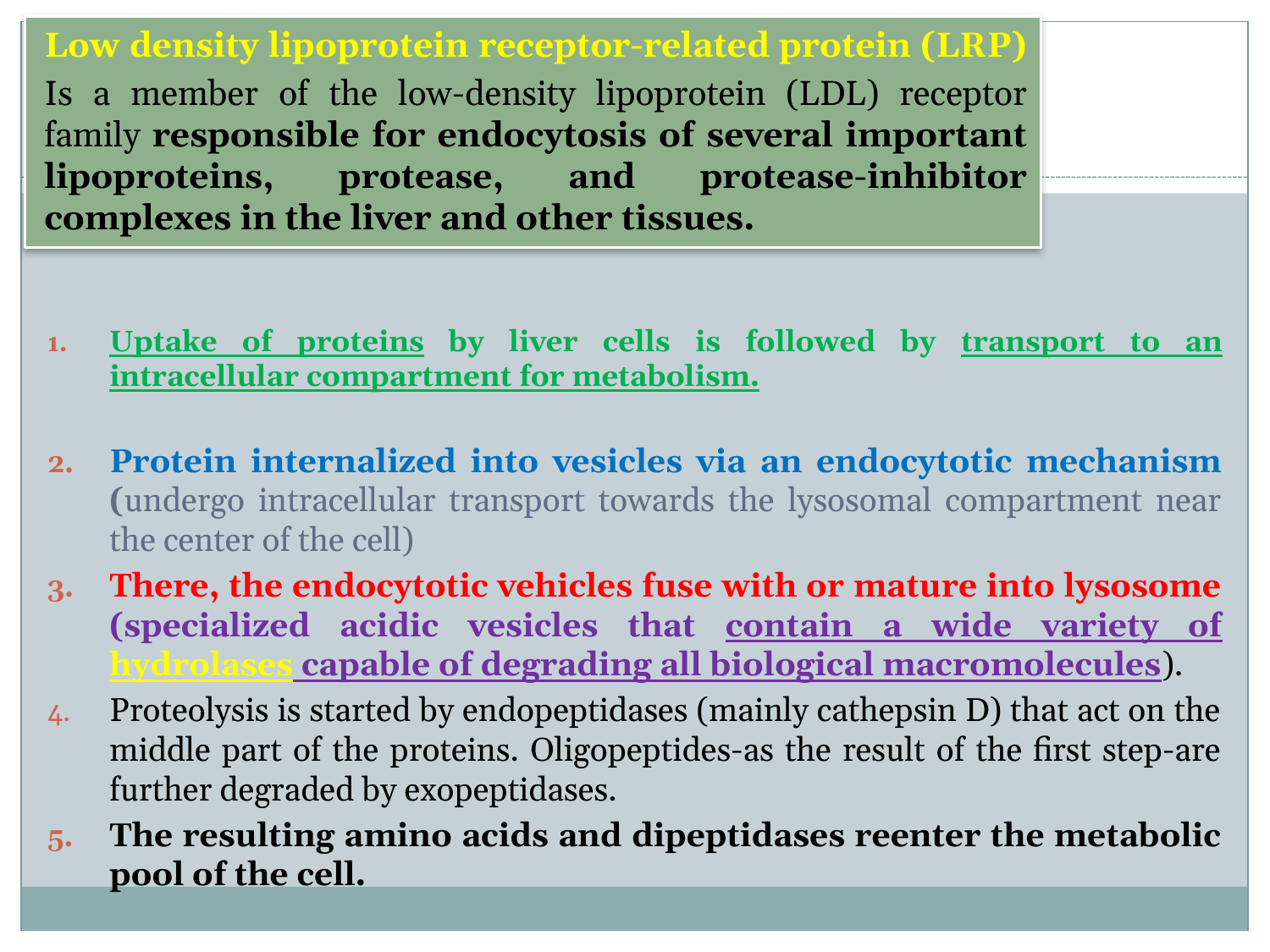

Low density lipoprotein receptor-related protein (LRP)
Is a member of the low-density lipoprotein (LDL) receptor family responsible for endocytosis of several important lipoproteins, protease, and protease-inhibitor complexes in the liver and other tissues.

Uptake of proteins by liver cells is followed by transport to an intracellular compartment for metabolism.

Protein internalized into vesicles via an endocytotic mechanism (undergo intracellular transport towards the lysosomal compartment near the center of the cell)
There, the endocytotic vehicles fuse with or mature into lysosome (specialized acidic vesicles that contain a wide variety of hydrolases capable of degrading all biological macromolecules).
Proteolysis is started by endopeptidases (mainly cathepsin D) that act on the middle part of the proteins. Oligopeptides-as the result of the first step-are further degraded by exopeptidases.
The resulting amino acids and dipeptidases reenter the metabolic pool of the cell.